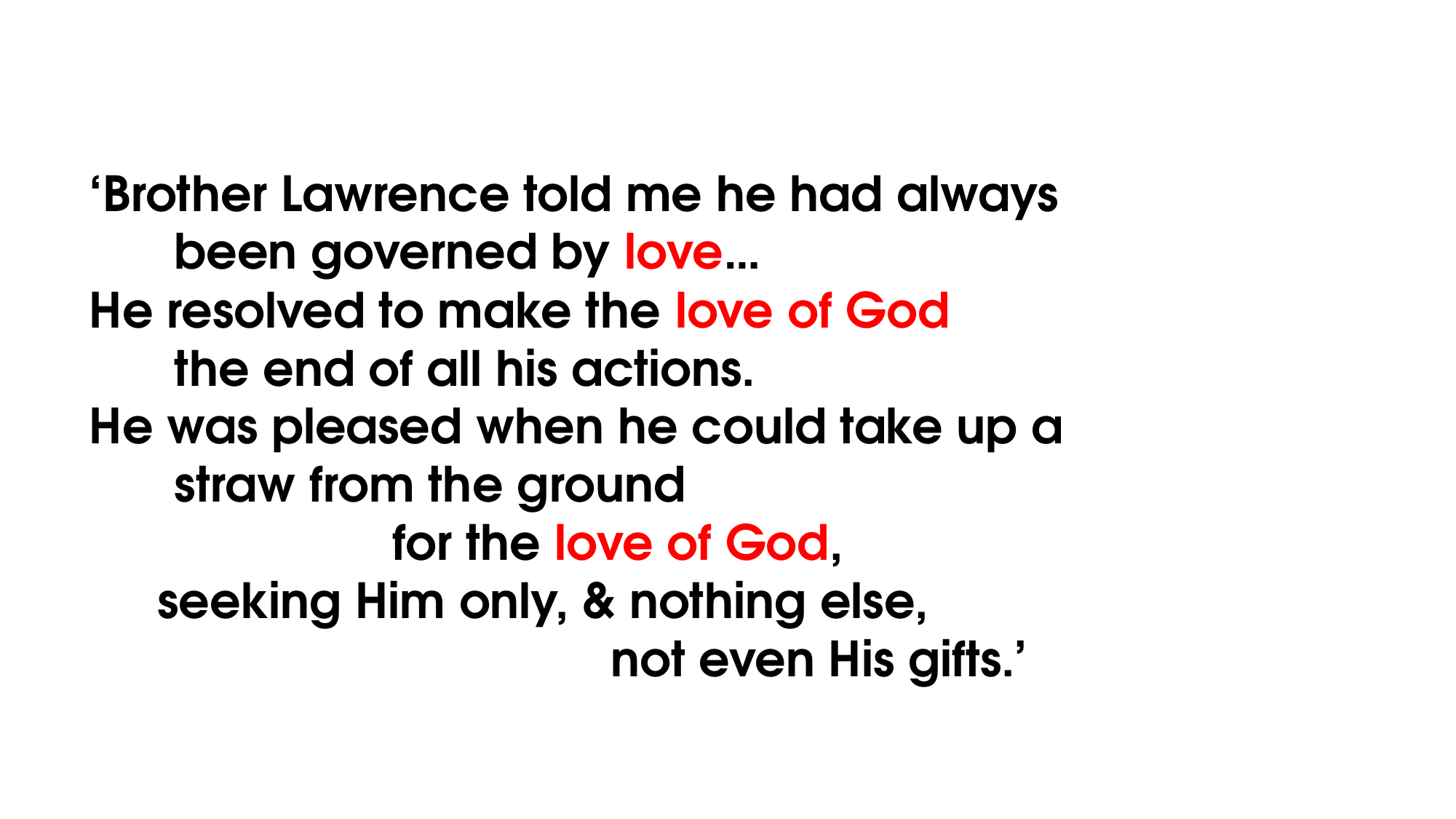

‘Brother Lawrence told me he had always been governed by love…
He resolved to make the love of God
	the end of all his actions.
He was pleased when he could take up a straw from the ground
			for the love of God,
     seeking Him only, & nothing else,
					not even His gifts.’